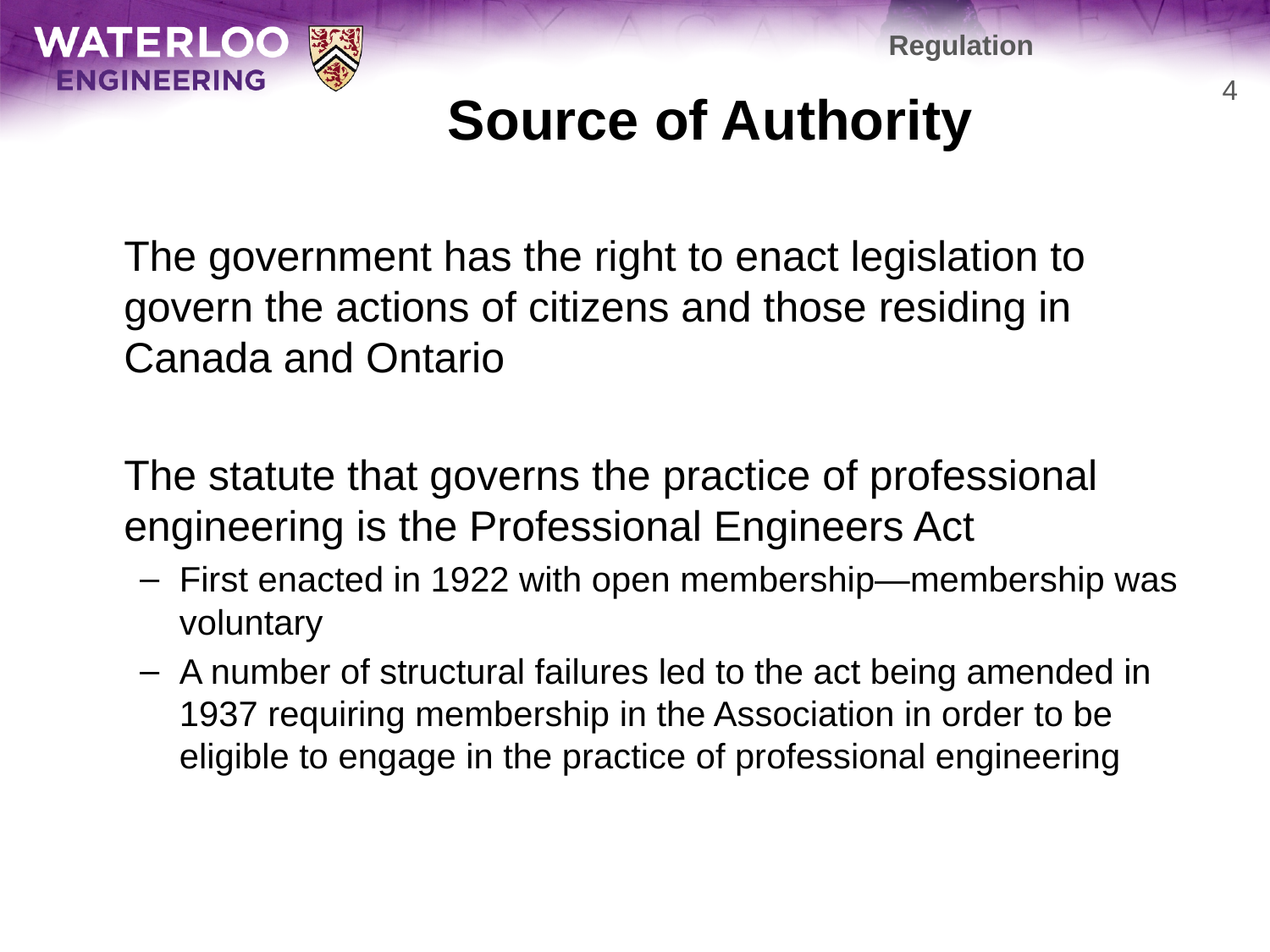

Regulation
# Source of Authority
4
	The government has the right to enact legislation to govern the actions of citizens and those residing in Canada and Ontario

	The statute that governs the practice of professional engineering is the Professional Engineers Act
First enacted in 1922 with open membership—membership was voluntary
A number of structural failures led to the act being amended in 1937 requiring membership in the Association in order to be eligible to engage in the practice of professional engineering